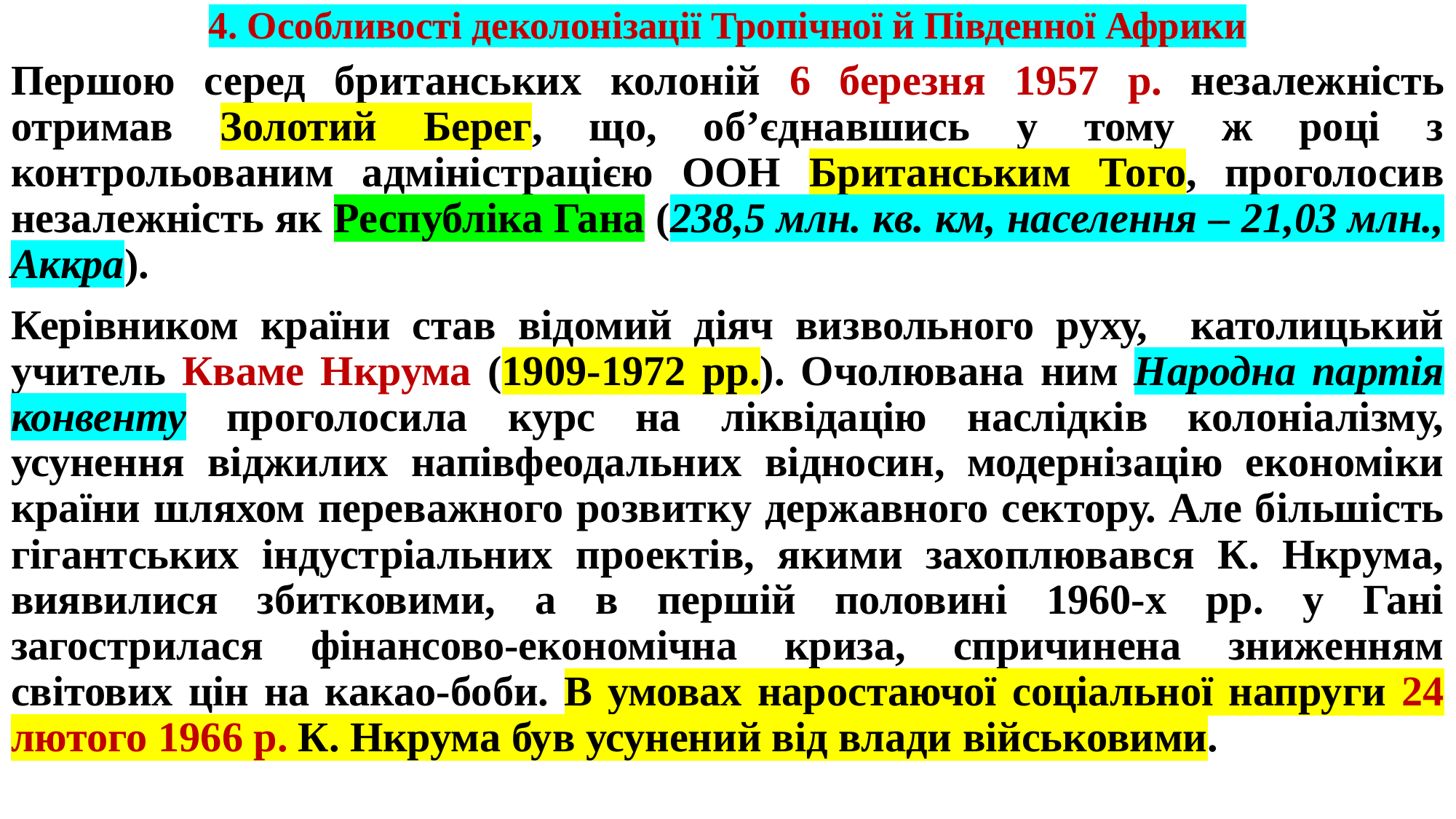

# 4. Особливості деколонізації Тропічної й Південної Африки
Першою серед британських колоній 6 березня 1957 р. незалежність отримав Золотий Берег, що, об’єднавшись у тому ж році з контрольованим адміністрацією ООН Британським Того, проголосив незалежність як Республіка Гана (238,5 млн. кв. км, населення – 21,03 млн., Аккра).
Керівником країни став відомий діяч визвольного руху,  католицький учитель Кваме Нкрума (1909-1972 рр.). Очолювана ним Народна партія конвенту проголосила курс на ліквідацію наслідків колоніалізму, усунення віджилих напівфеодальних відносин, модернізацію економіки країни шляхом переважного розвитку державного сектору. Але більшість гігантських індустріальних проектів, якими захоплювався К. Нкрума, виявилися збитковими, а в першій половині 1960-х рр. у Гані загострилася фінансово-економічна криза, спричинена зниженням світових цін на какао-боби. В умовах наростаючої соціальної напруги 24 лютого 1966 р. К. Нкрума був усунений від влади військовими.